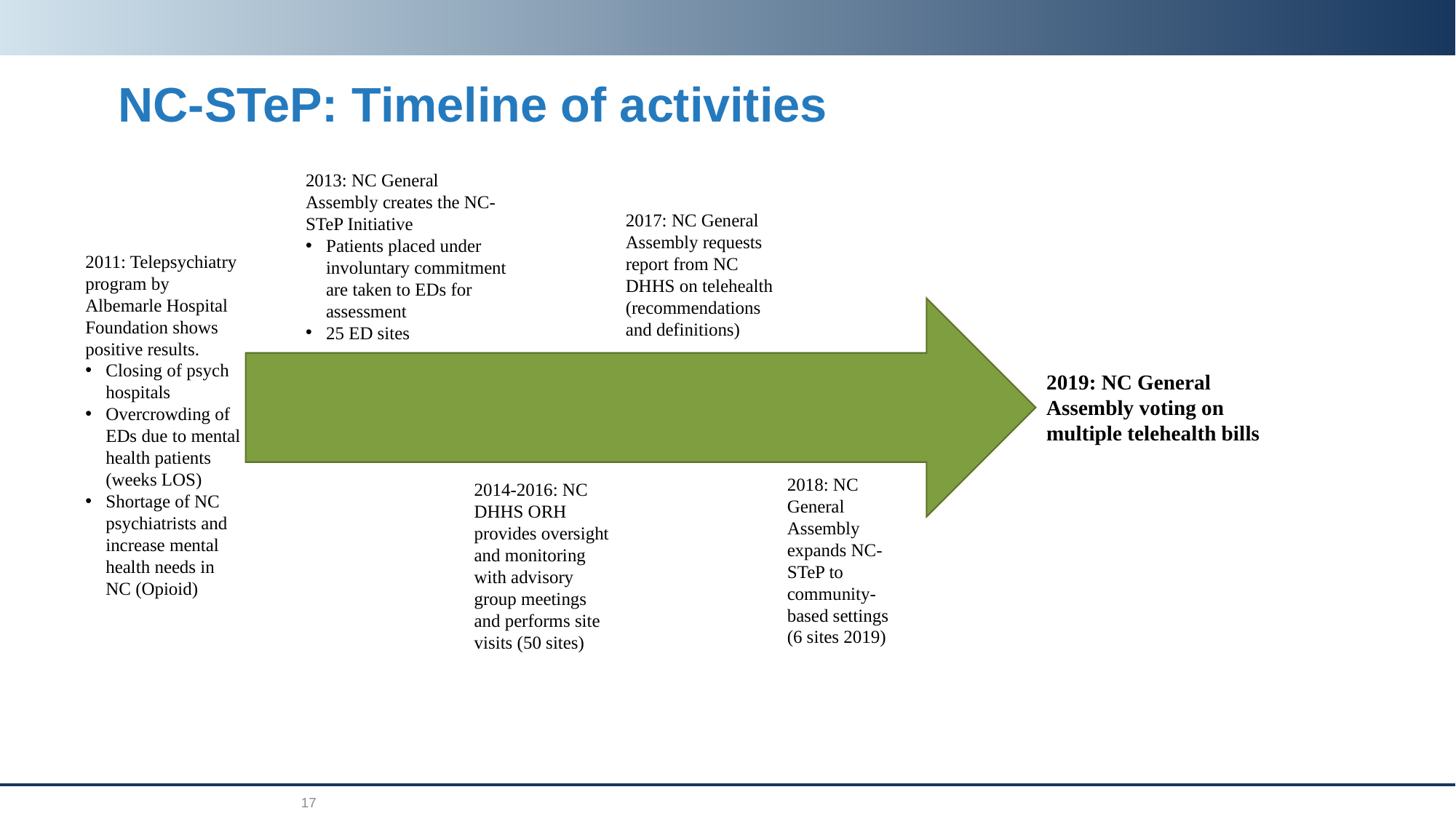

# NC-STeP: Timeline of activities
2013: NC General Assembly creates the NC-STeP Initiative
Patients placed under involuntary commitment are taken to EDs for assessment
25 ED sites
2017: NC General Assembly requests report from NC DHHS on telehealth (recommendations and definitions)
2011: Telepsychiatry program by Albemarle Hospital Foundation shows positive results.
Closing of psych hospitals
Overcrowding of EDs due to mental health patients (weeks LOS)
Shortage of NC psychiatrists and increase mental health needs in NC (Opioid)

2019: NC General Assembly voting on multiple telehealth bills
2018: NC General Assembly expands NC-STeP to community-based settings
(6 sites 2019)
2014-2016: NC DHHS ORH provides oversight and monitoring with advisory group meetings and performs site visits (50 sites)
17